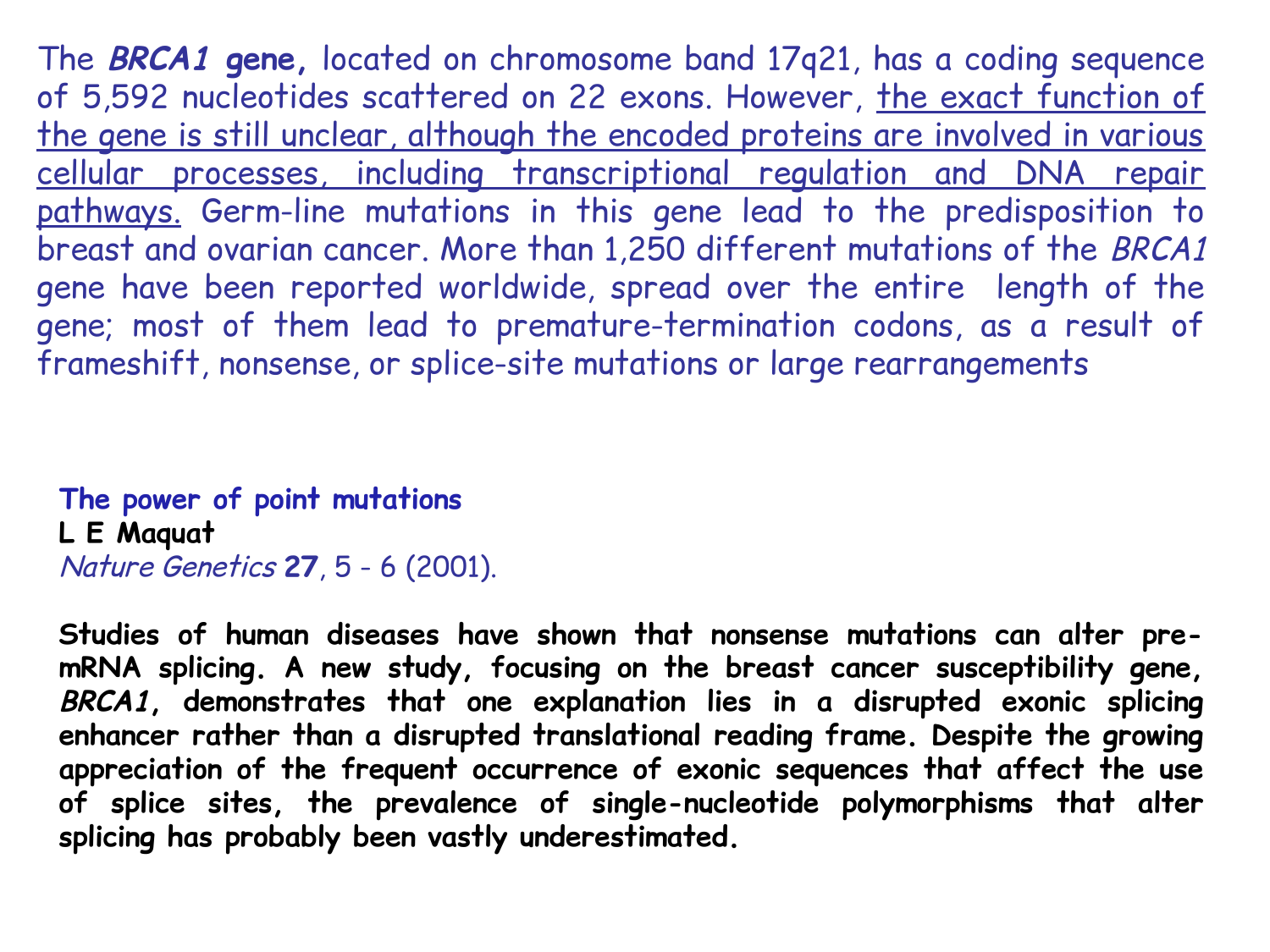

The BRCA1 gene, located on chromosome band 17q21, has a coding sequence of 5,592 nucleotides scattered on 22 exons. However, the exact function of the gene is still unclear, although the encoded proteins are involved in various cellular processes, including transcriptional regulation and DNA repair pathways. Germ-line mutations in this gene lead to the predisposition to breast and ovarian cancer. More than 1,250 different mutations of the BRCA1 gene have been reported worldwide, spread over the entire  length of the gene; most of them lead to premature-termination codons, as a result of frameshift, nonsense, or splice-site mutations or large rearrangements
The power of point mutations
L E Maquat
Nature Genetics 27, 5 - 6 (2001).

Studies of human diseases have shown that nonsense mutations can alter pre-mRNA splicing. A new study, focusing on the breast cancer susceptibility gene, BRCA1, demonstrates that one explanation lies in a disrupted exonic splicing enhancer rather than a disrupted translational reading frame. Despite the growing appreciation of the frequent occurrence of exonic sequences that affect the use of splice sites, the prevalence of single-nucleotide polymorphisms that alter splicing has probably been vastly underestimated.